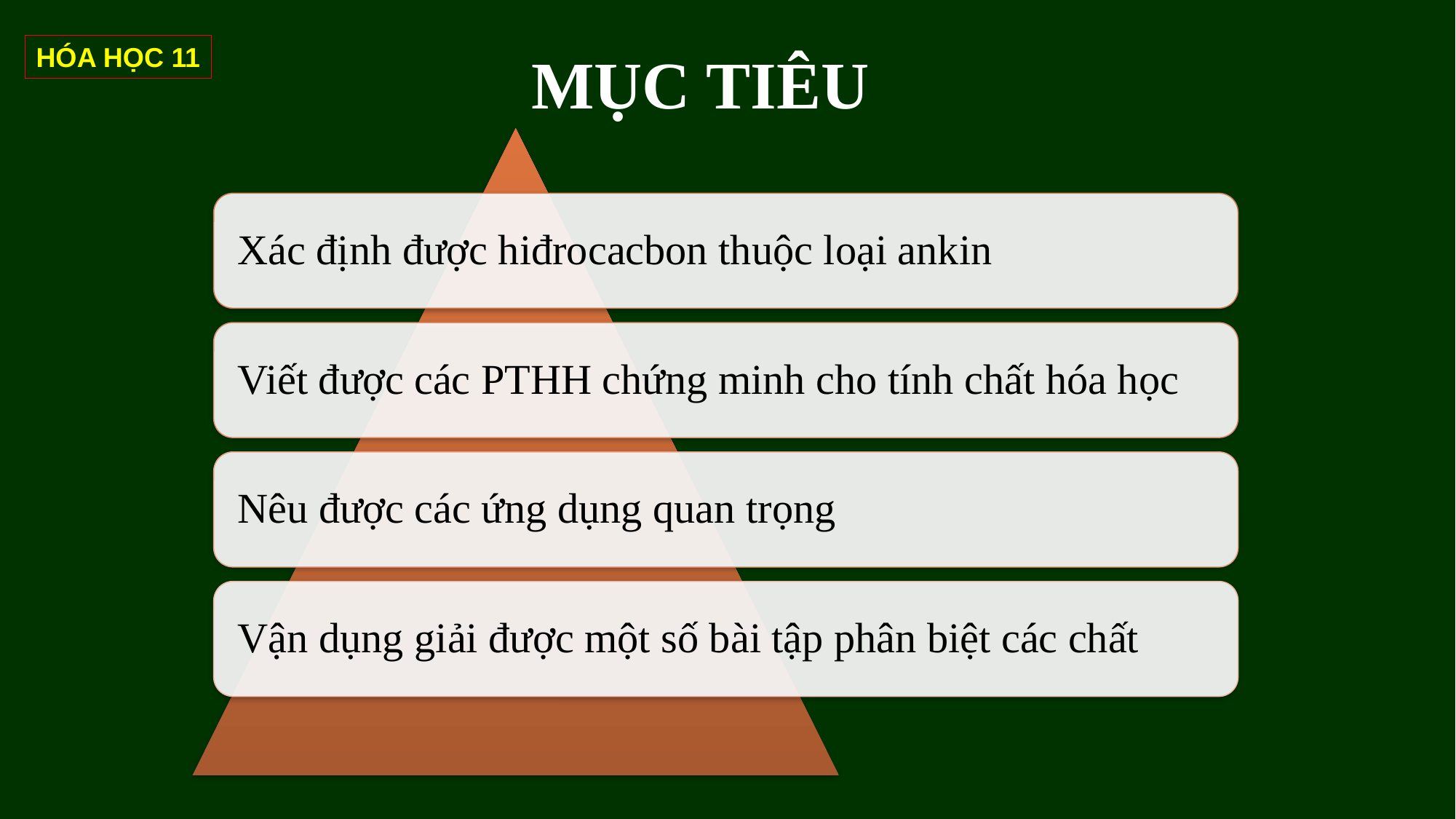

HÓA HỌC 11
MỤC TIÊU
Xác định được hiđrocacbon thuộc loại ankin
Viết được các PTHH chứng minh cho tính chất hóa học
Nêu được các ứng dụng quan trọng
Vận dụng giải được một số bài tập phân biệt các chất